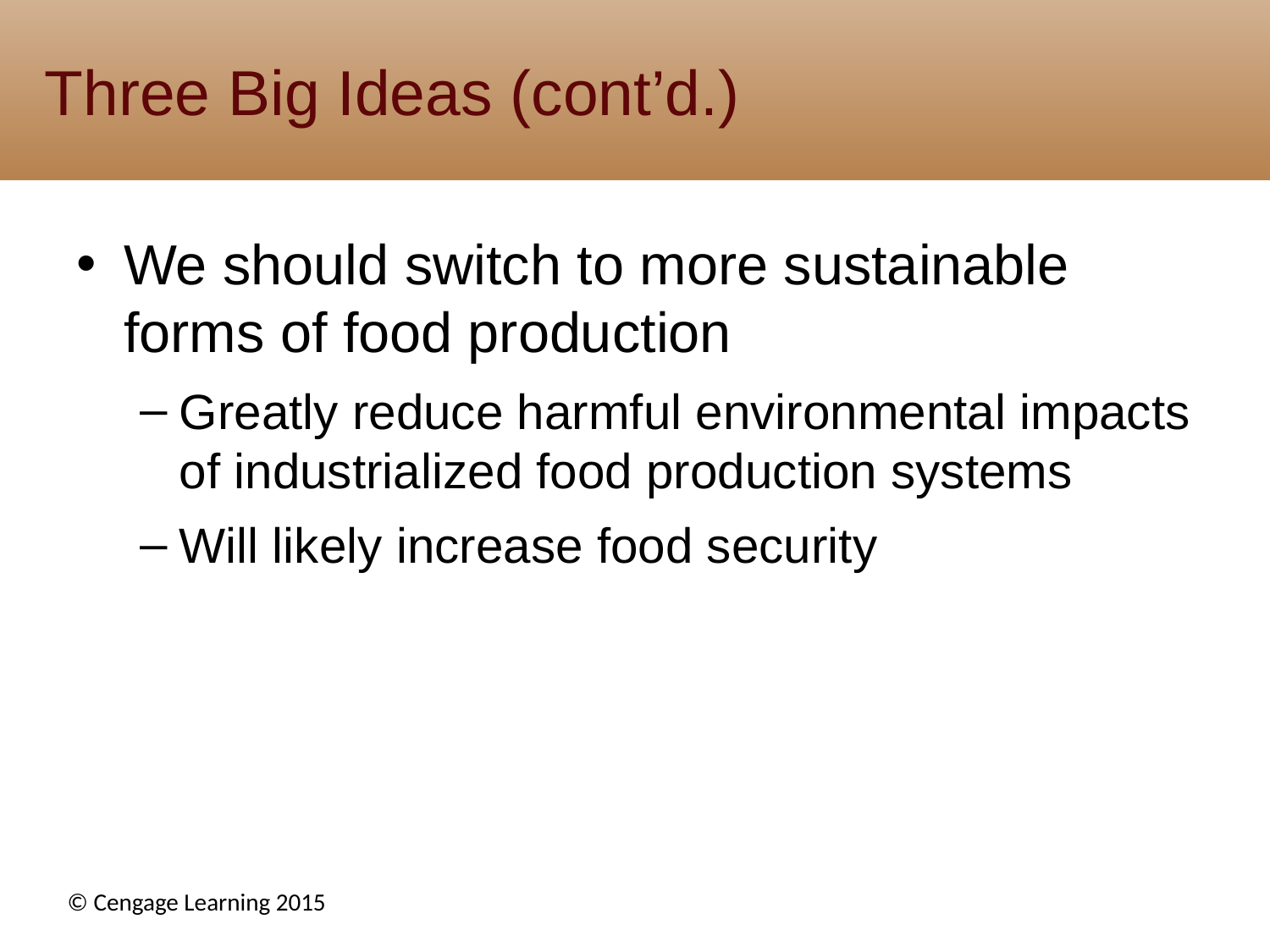

# Three Big Ideas (cont’d.)
We should switch to more sustainable forms of food production
Greatly reduce harmful environmental impacts of industrialized food production systems
Will likely increase food security